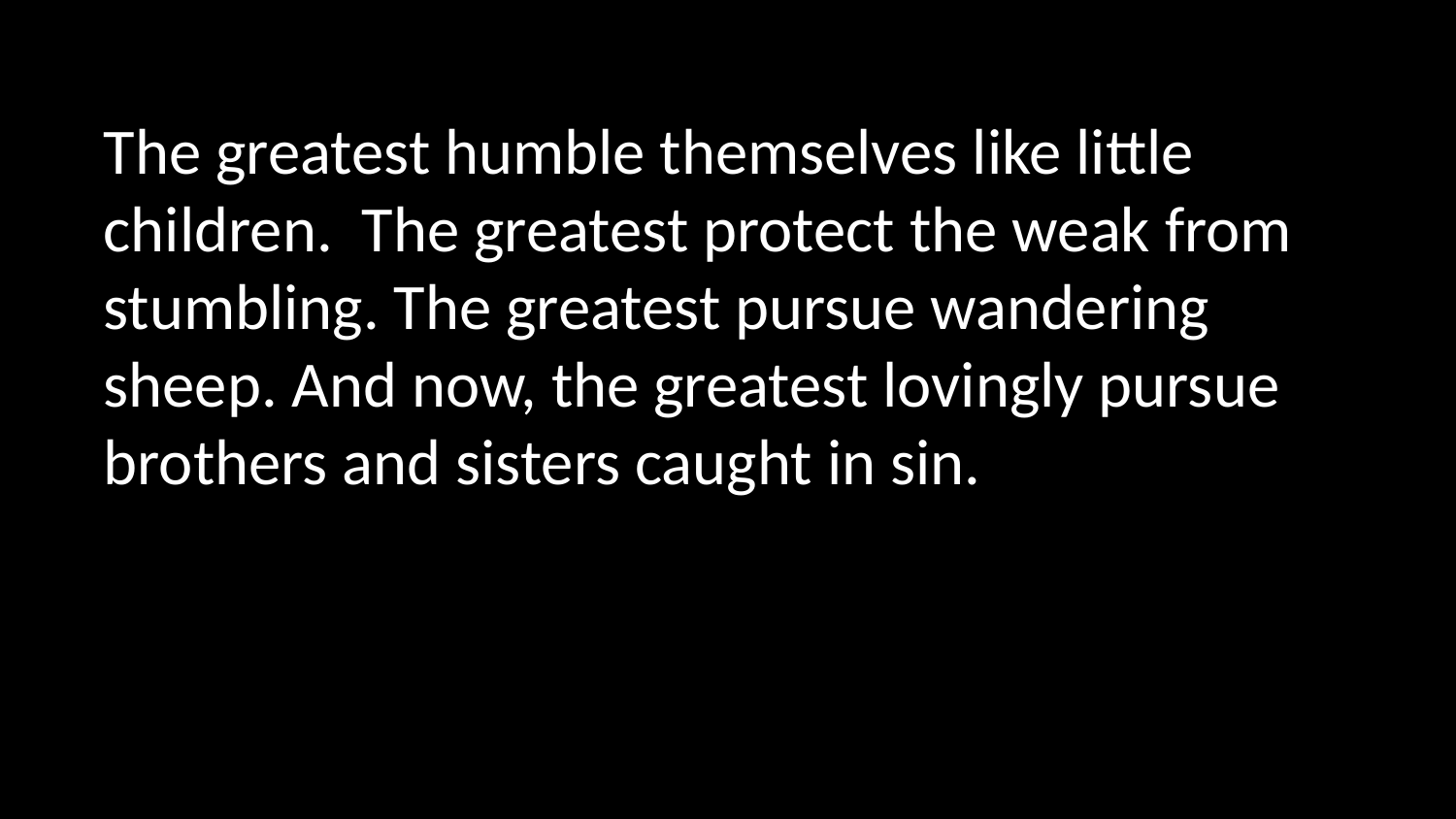

The greatest humble themselves like little children.  The greatest protect the weak from stumbling. The greatest pursue wandering sheep. And now, the greatest lovingly pursue brothers and sisters caught in sin.